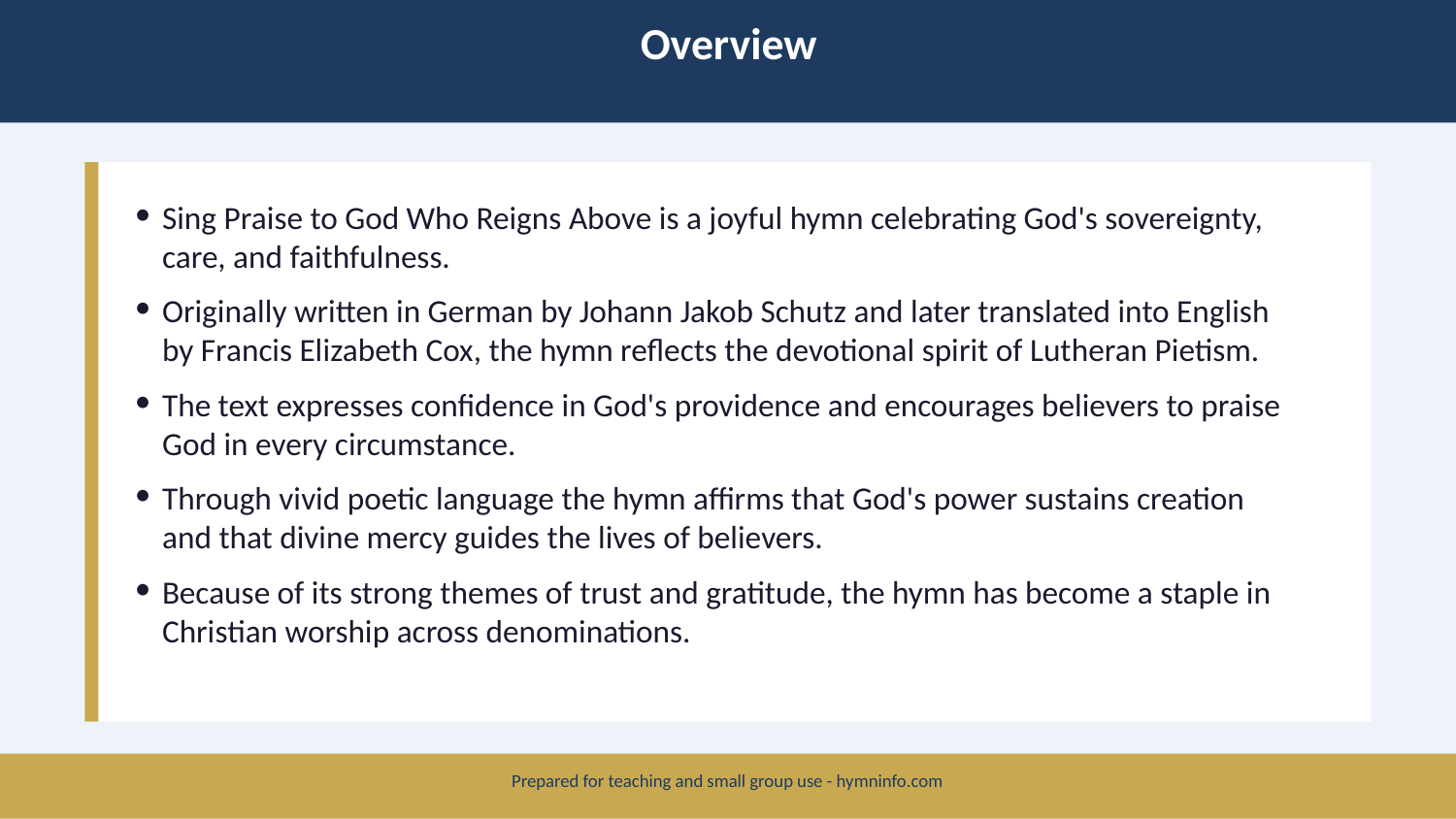

Overview

Sing Praise to God Who Reigns Above is a joyful hymn celebrating God's sovereignty, care, and faithfulness.
Originally written in German by Johann Jakob Schutz and later translated into English by Francis Elizabeth Cox, the hymn reflects the devotional spirit of Lutheran Pietism.
The text expresses confidence in God's providence and encourages believers to praise God in every circumstance.
Through vivid poetic language the hymn affirms that God's power sustains creation and that divine mercy guides the lives of believers.
Because of its strong themes of trust and gratitude, the hymn has become a staple in Christian worship across denominations.

Prepared for teaching and small group use - hymninfo.com